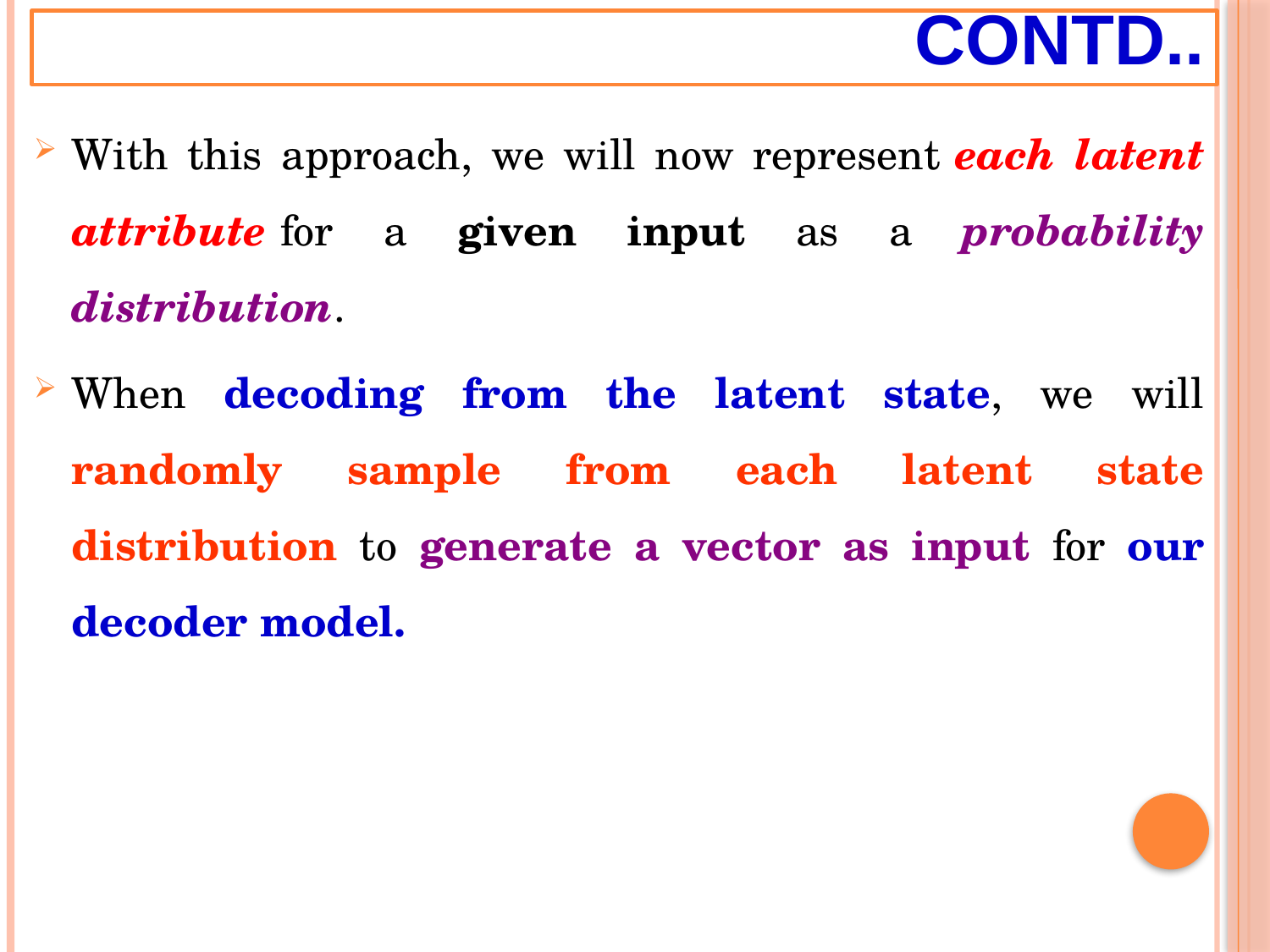

# Contd..
With this approach, we will now represent each latent attribute for a given input as a probability distribution.
When decoding from the latent state, we will randomly sample from each latent state distribution to generate a vector as input for our decoder model.